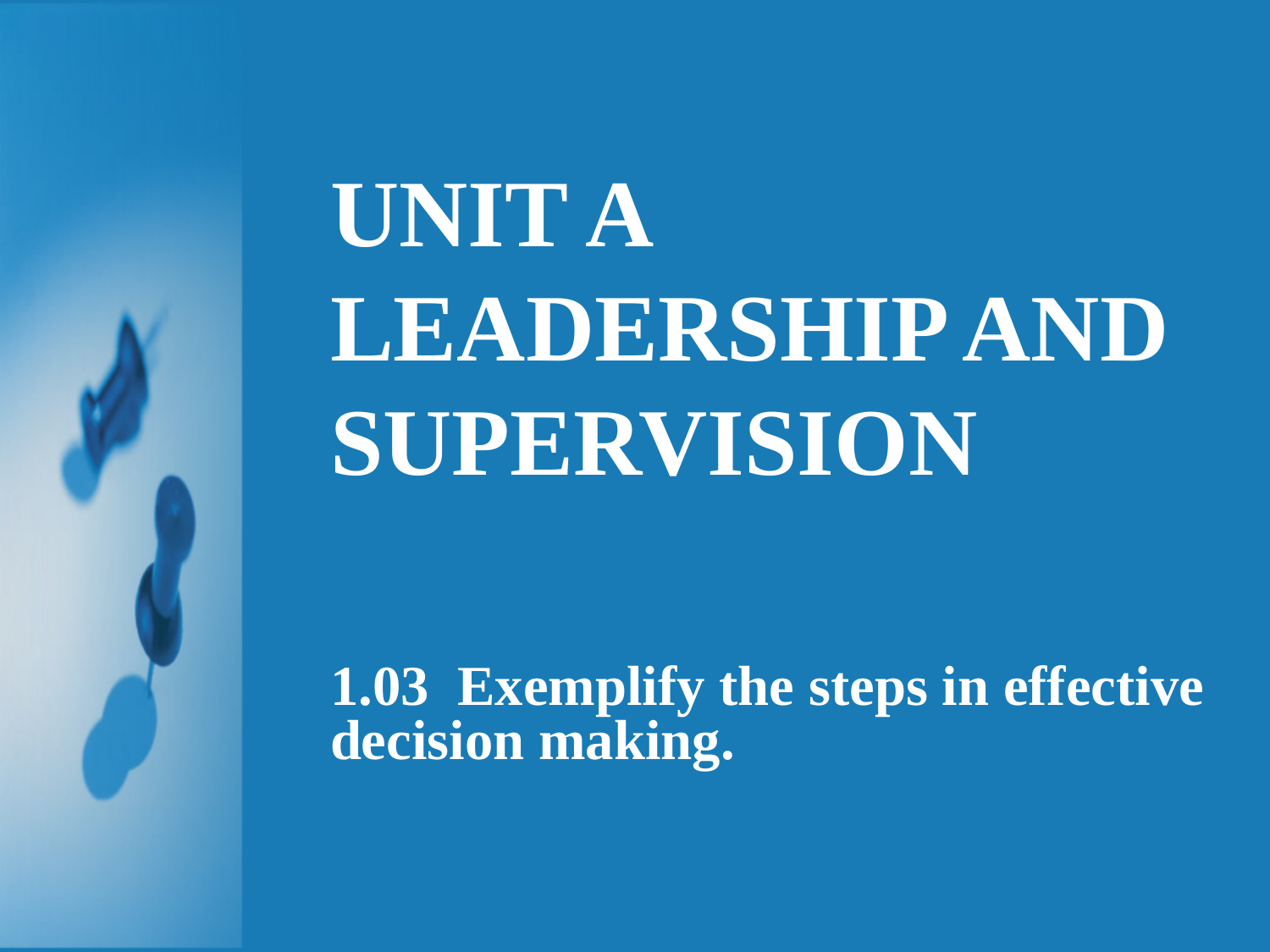

# UNIT A LEADERSHIP AND SUPERVISION
1.03  Exemplify the steps in effective decision making.